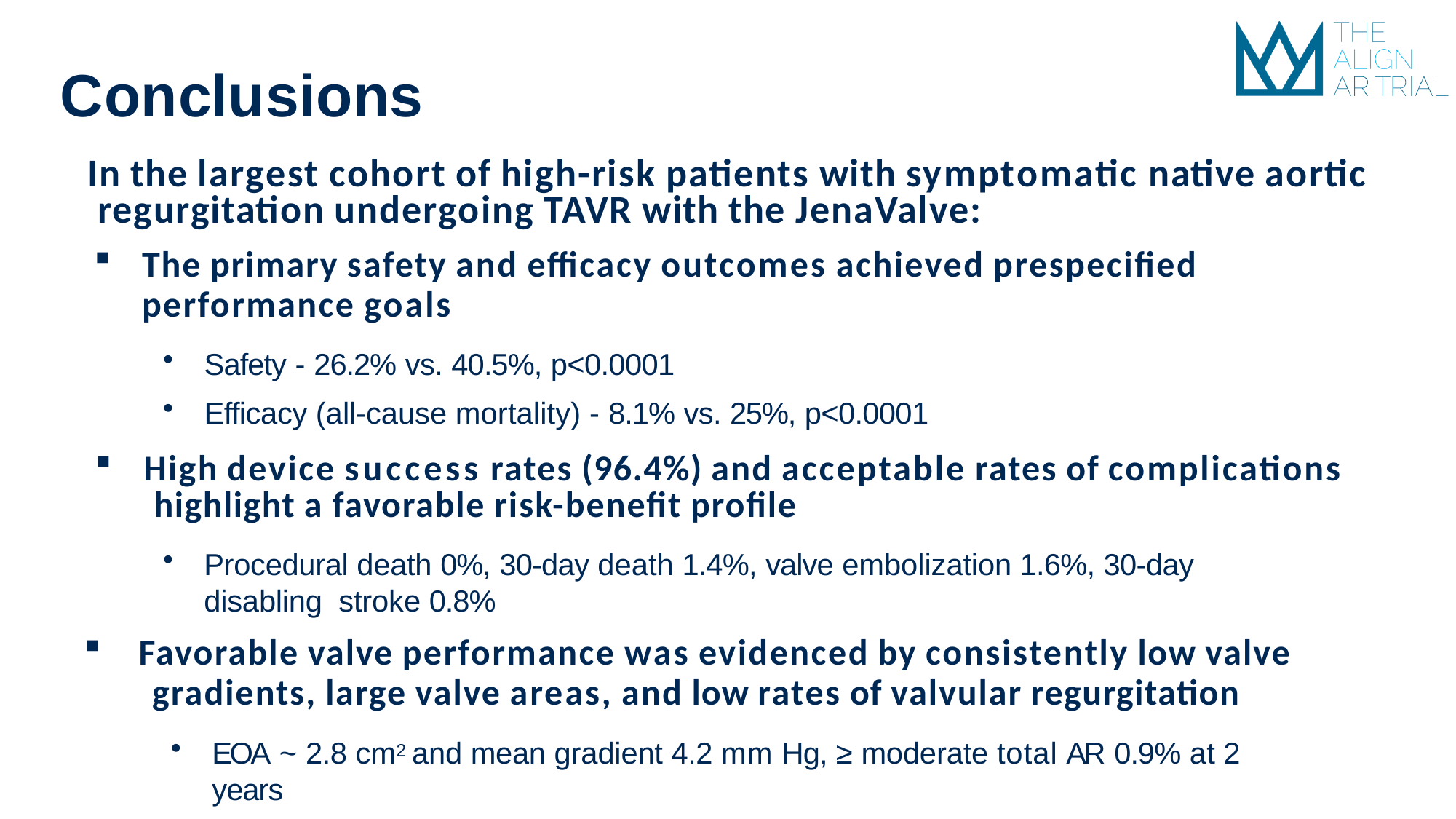

# Conclusions
In the largest cohort of high-risk patients with symptomatic native aortic  regurgitation undergoing TAVR with the JenaValve:
The primary safety and efficacy outcomes achieved prespecified
performance goals
Safety - 26.2% vs. 40.5%, p<0.0001
Efficacy (all-cause mortality) - 8.1% vs. 25%, p<0.0001
High device success rates (96.4%) and acceptable rates of complications  highlight a favorable risk-benefit profile
Procedural death 0%, 30-day death 1.4%, valve embolization 1.6%, 30-day disabling  stroke 0.8%
Favorable valve performance was evidenced by consistently low valve
gradients, large valve areas, and low rates of valvular regurgitation
EOA ~ 2.8 cm2 and mean gradient 4.2 mm Hg, ≥ moderate total AR 0.9% at 2 years